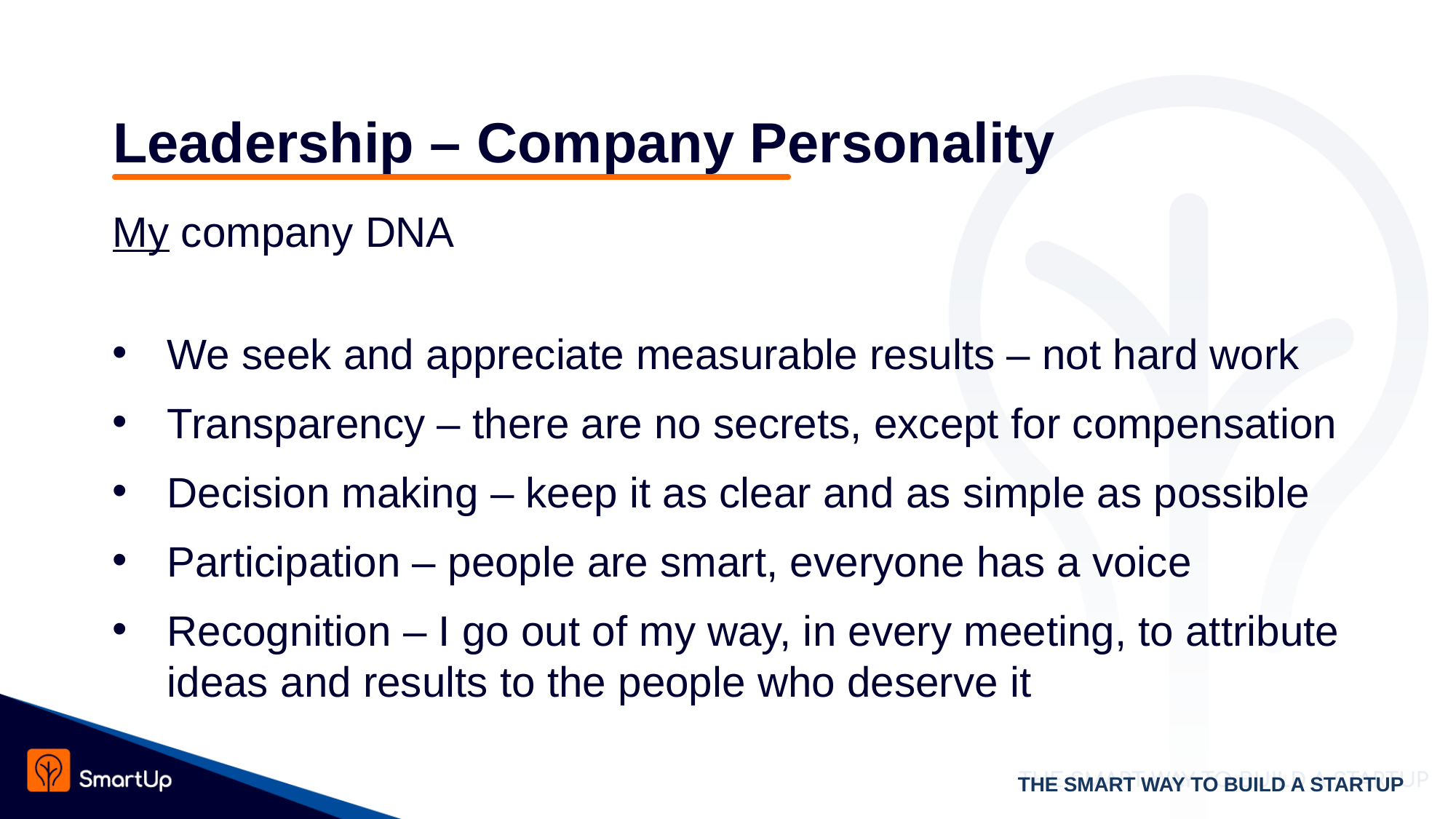

# Leadership – Company Personality
My company DNA

We seek and appreciate measurable results – not hard work
Transparency – there are no secrets, except for compensation
Decision making – keep it as clear and as simple as possible
Participation – people are smart, everyone has a voice
Recognition – I go out of my way, in every meeting, to attribute ideas and results to the people who deserve it

THE SMART WAY TO BUILD A STARTUP